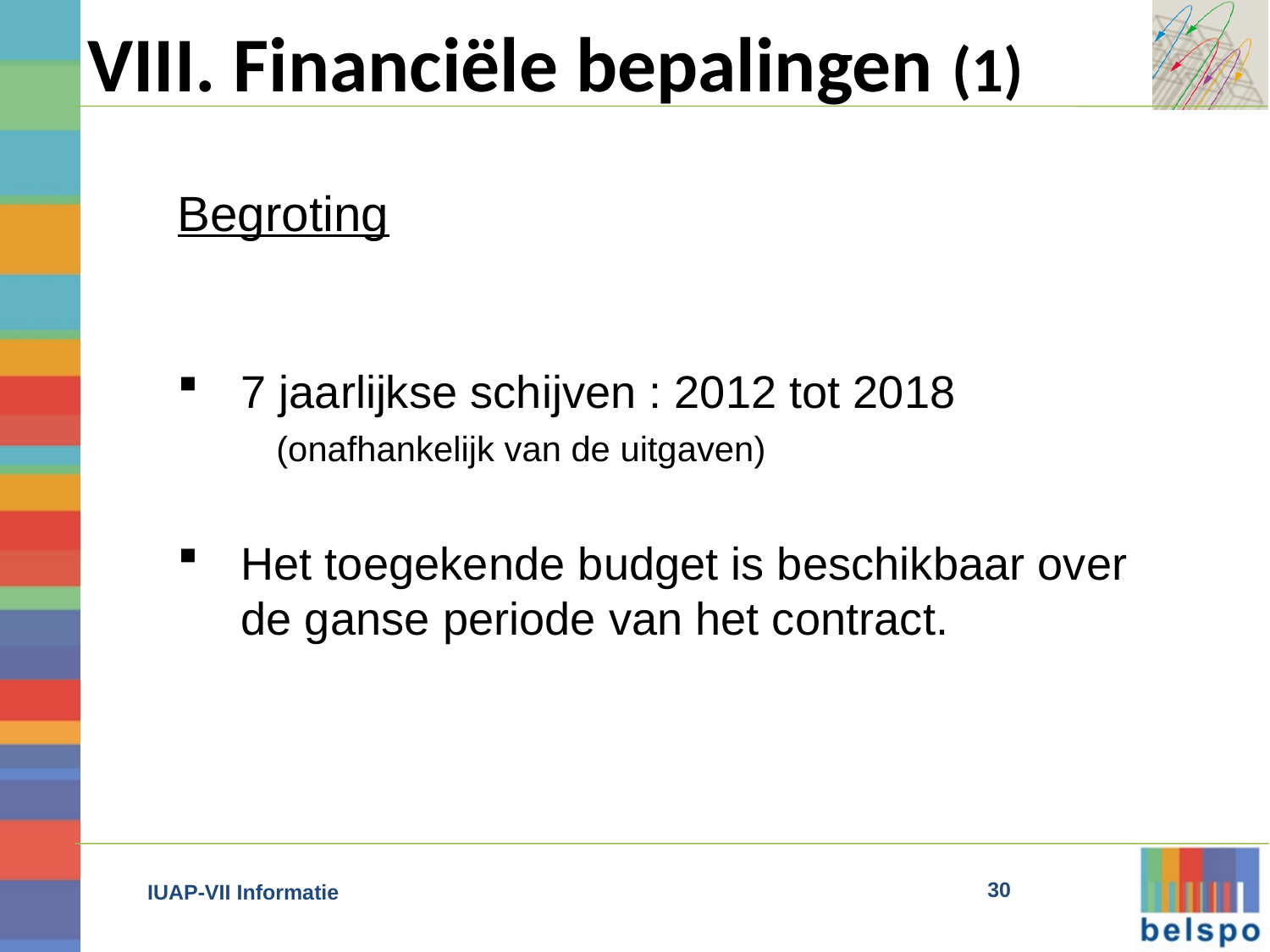

VIII. Financiële bepalingen (1)
Begroting

7 jaarlijkse schijven : 2012 tot 2018
(onafhankelijk van de uitgaven)

Het toegekende budget is beschikbaar over de ganse periode van het contract.

30